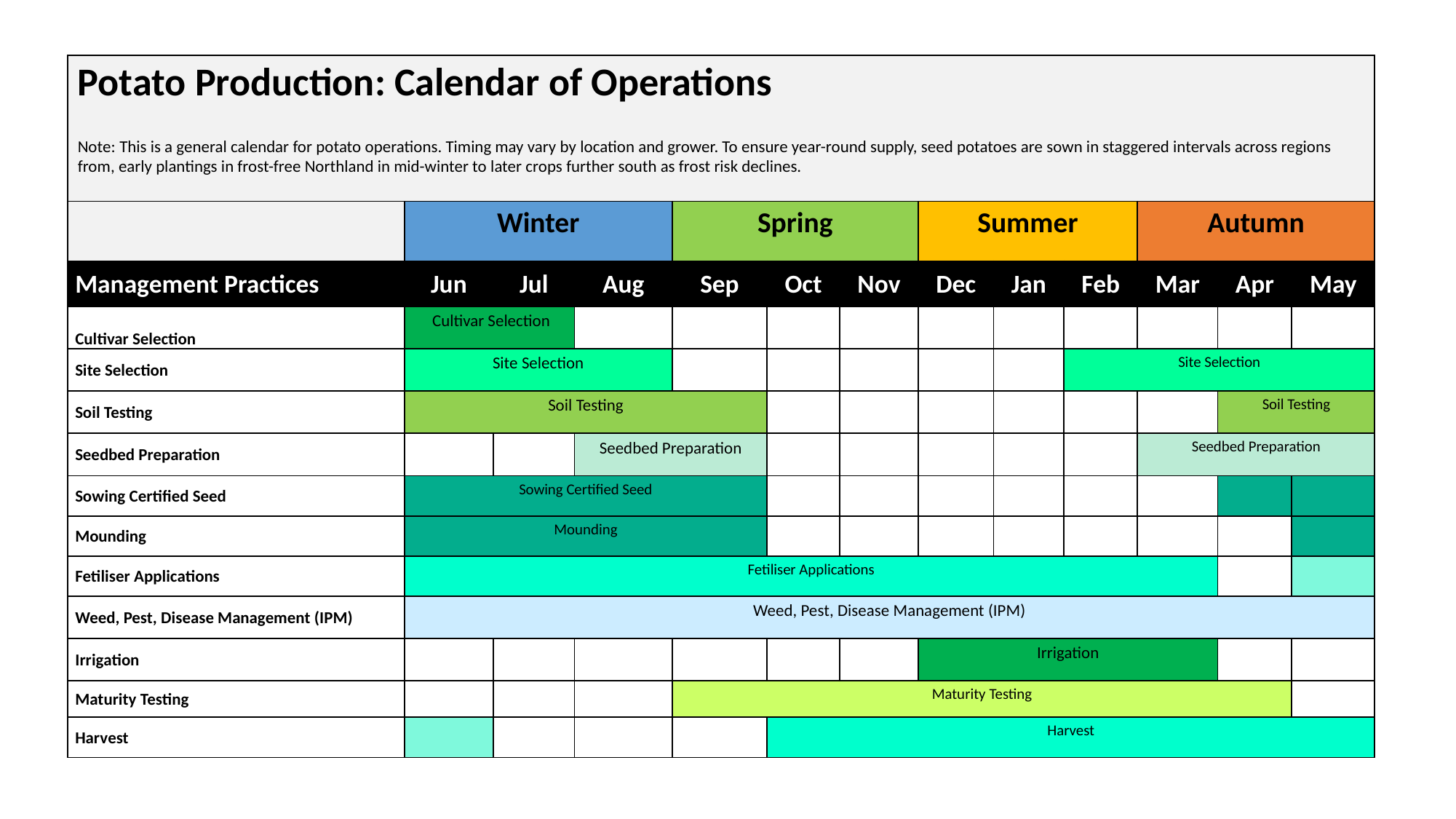

| Potato Production: Calendar of Operations |  |  |  |  |  |  |  |  |  |  |  |  |
| --- | --- | --- | --- | --- | --- | --- | --- | --- | --- | --- | --- | --- |
| Note: This is a general calendar for potato operations. Timing may vary by location and grower. To ensure year-round supply, seed potatoes are sown in staggered intervals across regions from, early plantings in frost-free Northland in mid-winter to later crops further south as frost risk declines. |  |  |  |  |  |  |  |  |  |  |  |  |
|  | Winter |  |  | Spring |  |  | Summer |  |  | Autumn |  |  |
| Management Practices | Jun | Jul | Aug | Sep | Oct | Nov | Dec | Jan | Feb | Mar | Apr | May |
| Cultivar Selection | Cultivar Selection |  |  |  |  |  |  |  |  |  |  |  |
| Site Selection | Site Selection |  |  |  |  |  |  |  | Site Selection |  |  |  |
| Soil Testing | Soil Testing |  |  |  |  |  |  |  |  |  | Soil Testing |  |
| Seedbed Preparation |  |  | Seedbed Preparation |  |  |  |  |  |  | Seedbed Preparation |  |  |
| Sowing Certified Seed | Sowing Certified Seed |  |  |  |  |  |  |  |  |  |  |  |
| Mounding | Mounding |  |  |  |  |  |  |  |  |  |  |  |
| Fetiliser Applications | Fetiliser Applications |  |  |  |  |  |  |  |  |  |  |  |
| Weed, Pest, Disease Management (IPM) | Weed, Pest, Disease Management (IPM) |  |  |  |  |  |  |  |  |  |  |  |
| Irrigation |  |  |  |  |  |  | Irrigation |  |  |  |  |  |
| Maturity Testing |  |  |  | Maturity Testing |  |  |  |  |  |  |  |  |
| Harvest |  |  |  |  | Harvest |  |  |  |  |  |  |  |